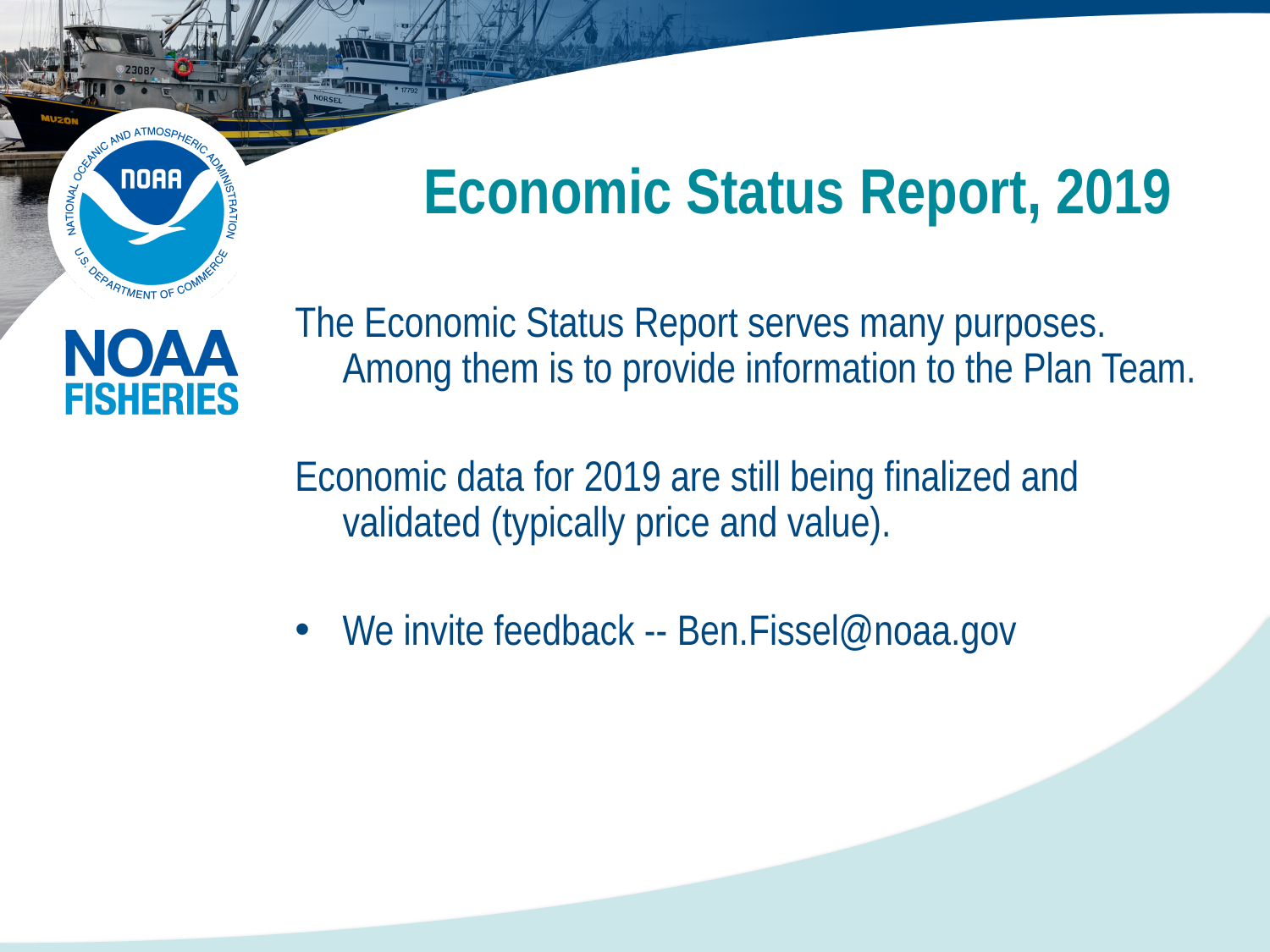

# Economic Status Report, 2019
The Economic Status Report serves many purposes. Among them is to provide information to the Plan Team.

Economic data for 2019 are still being finalized and validated (typically price and value).

We invite feedback -- Ben.Fissel@noaa.gov